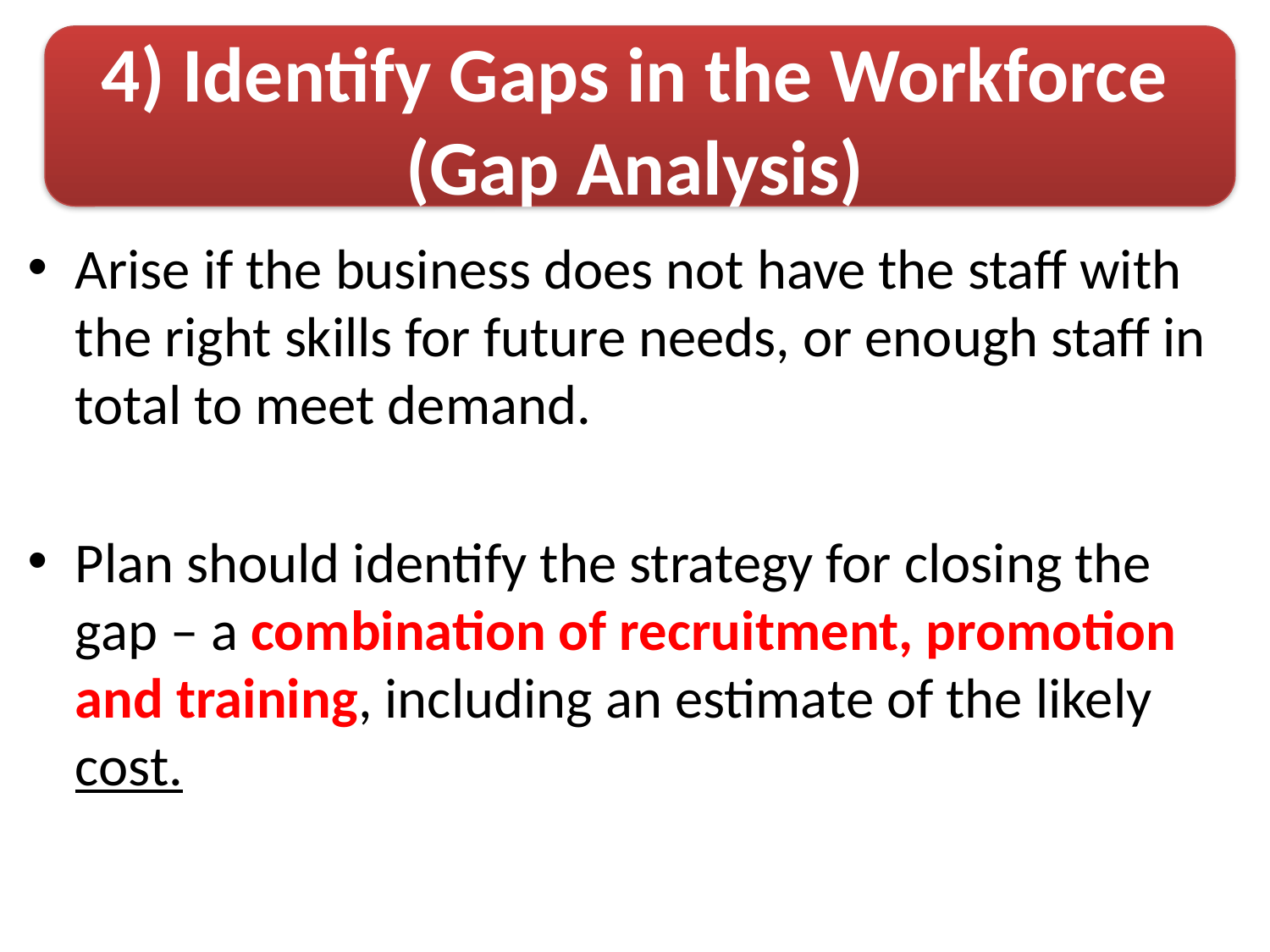

# 4) Identify Gaps in the Workforce (Gap Analysis)
Arise if the business does not have the staff with the right skills for future needs, or enough staff in total to meet demand.

Plan should identify the strategy for closing the gap – a combination of recruitment, promotion and training, including an estimate of the likely cost.